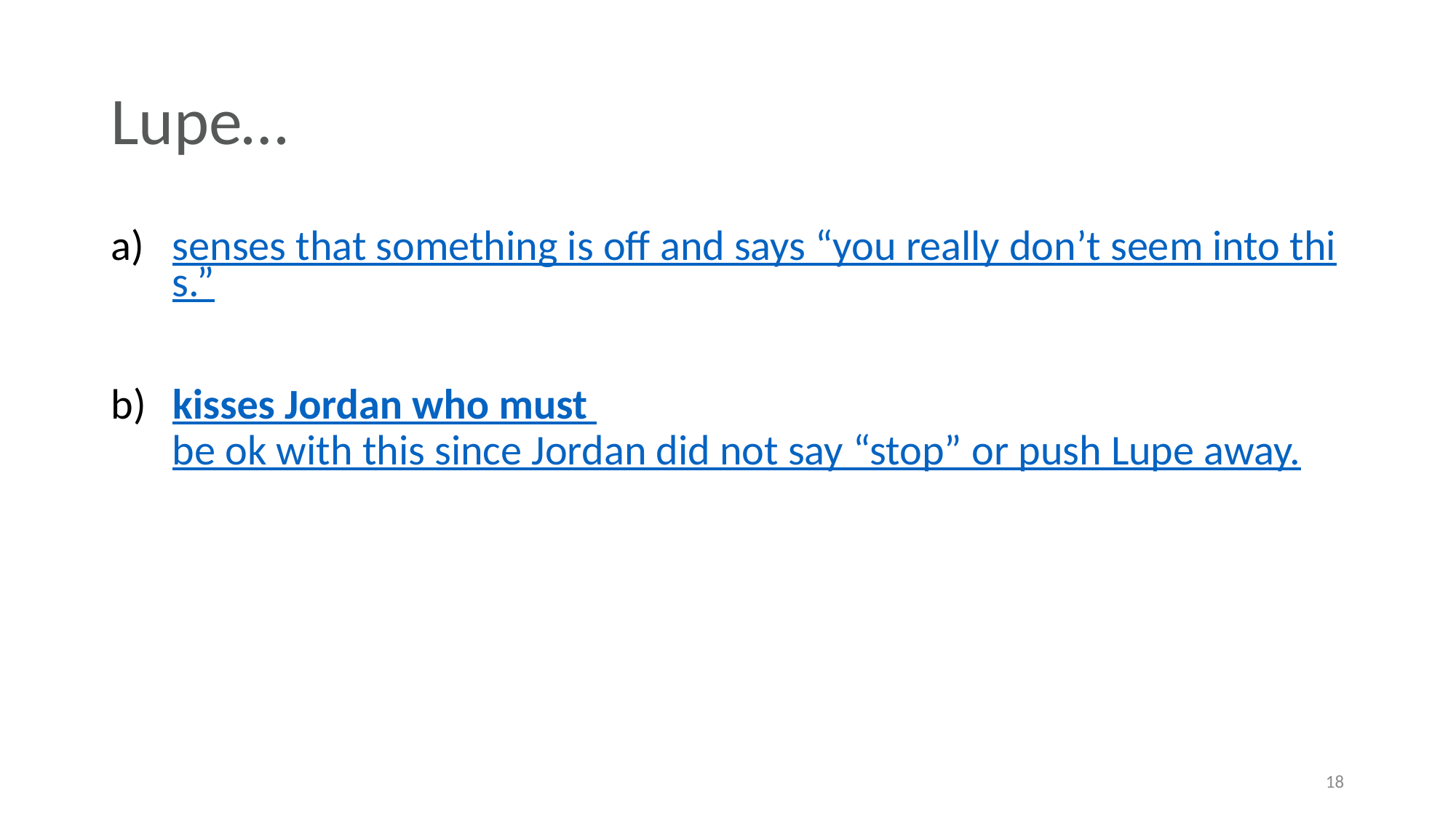

# Lupe…
senses that something is off and says “you really don’t seem into this.”

kisses Jordan who must be ok with this since Jordan did not say “stop” or push Lupe away.
18